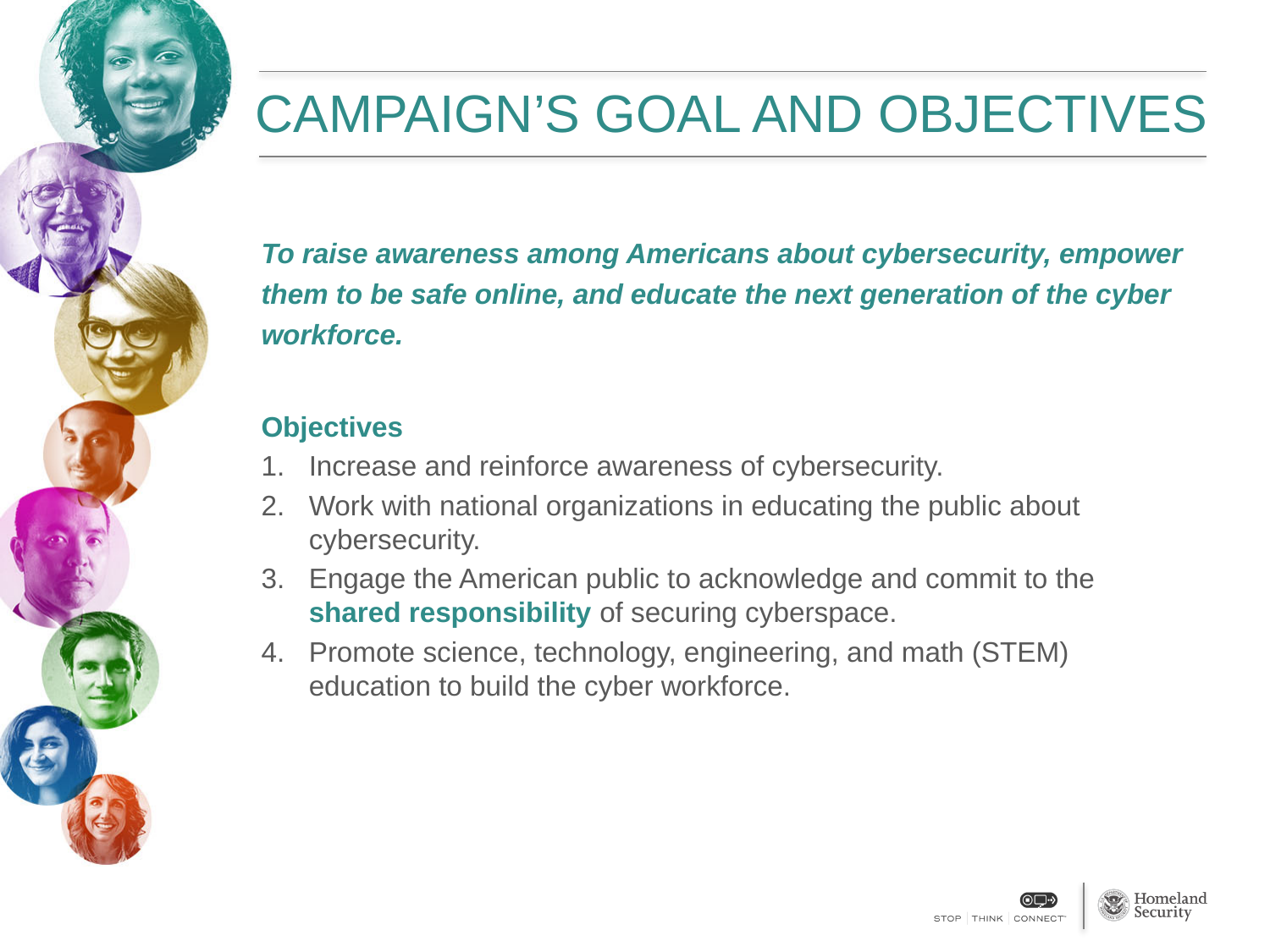

# CAMPAIGN’S GOAL AND OBJECTIVES
To raise awareness among Americans about cybersecurity, empower them to be safe online, and educate the next generation of the cyber workforce.

Objectives
Increase and reinforce awareness of cybersecurity.
Work with national organizations in educating the public about cybersecurity.
Engage the American public to acknowledge and commit to the shared responsibility of securing cyberspace.
Promote science, technology, engineering, and math (STEM) education to build the cyber workforce.